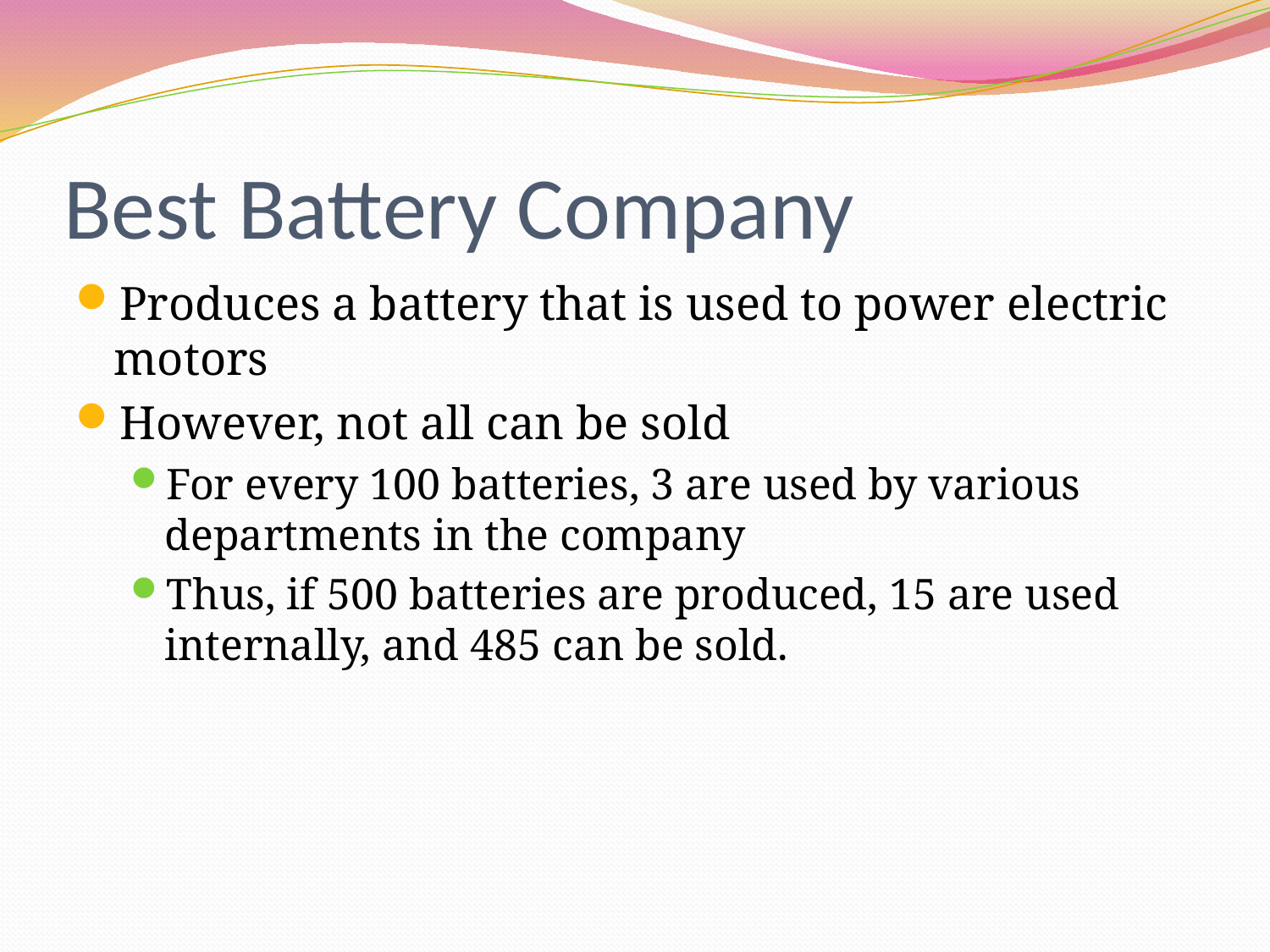

# Best Battery Company
Produces a battery that is used to power electric motors
However, not all can be sold
For every 100 batteries, 3 are used by various departments in the company
Thus, if 500 batteries are produced, 15 are used internally, and 485 can be sold.